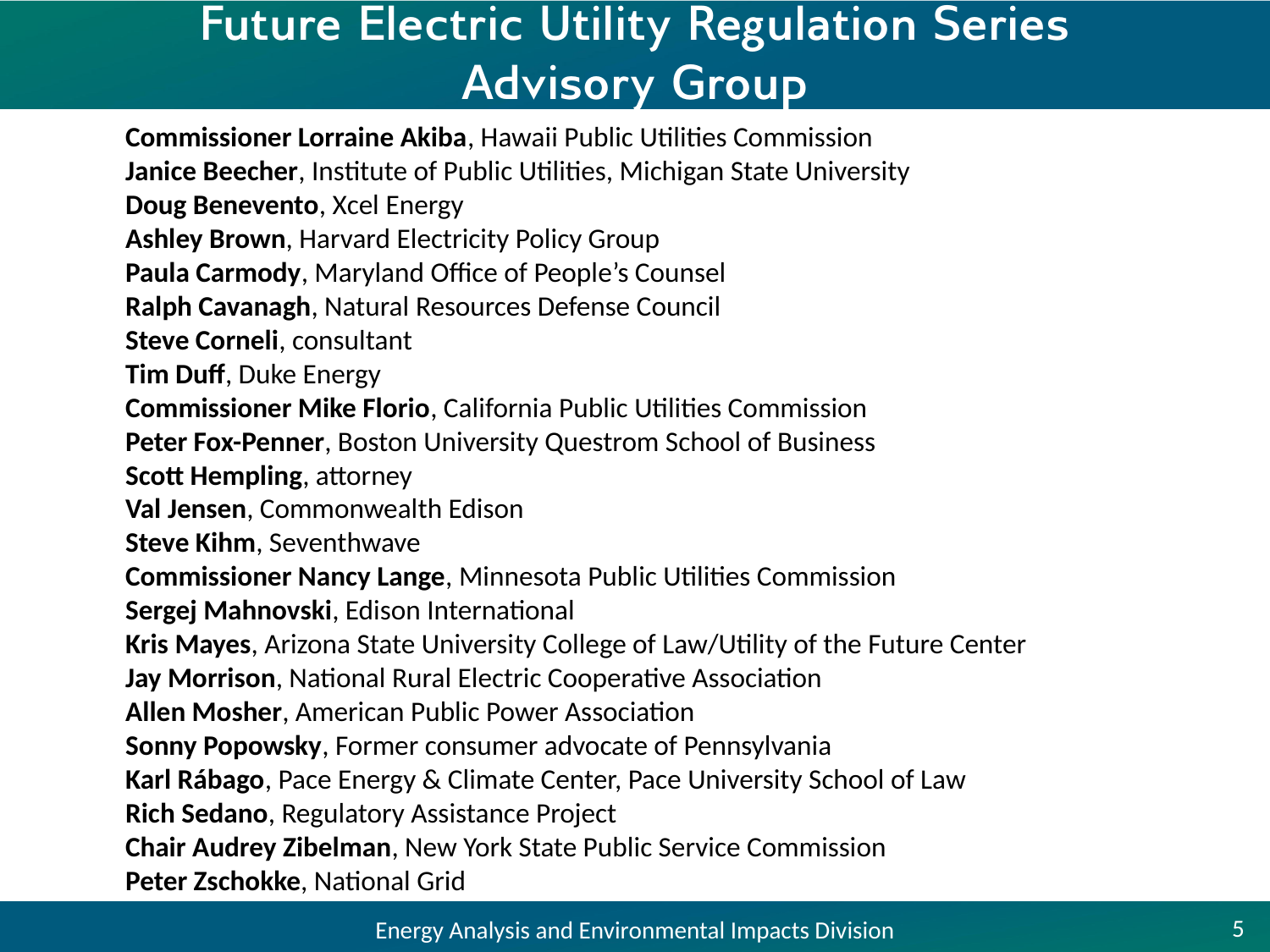

# Future Electric Utility Regulation Series Advisory Group
Commissioner Lorraine Akiba, Hawaii Public Utilities Commission
Janice Beecher, Institute of Public Utilities, Michigan State University
Doug Benevento, Xcel Energy
Ashley Brown, Harvard Electricity Policy Group
Paula Carmody, Maryland Office of People’s Counsel
Ralph Cavanagh, Natural Resources Defense Council
Steve Corneli, consultant
Tim Duff, Duke Energy
Commissioner Mike Florio, California Public Utilities Commission
Peter Fox-Penner, Boston University Questrom School of Business
Scott Hempling, attorney
Val Jensen, Commonwealth Edison
Steve Kihm, Seventhwave
Commissioner Nancy Lange, Minnesota Public Utilities Commission
Sergej Mahnovski, Edison International
Kris Mayes, Arizona State University College of Law/Utility of the Future Center
Jay Morrison, National Rural Electric Cooperative Association
Allen Mosher, American Public Power Association
Sonny Popowsky, Former consumer advocate of Pennsylvania
Karl Rábago, Pace Energy & Climate Center, Pace University School of Law
Rich Sedano, Regulatory Assistance Project
Chair Audrey Zibelman, New York State Public Service Commission
Peter Zschokke, National Grid
5
Energy Analysis and Environmental Impacts Division